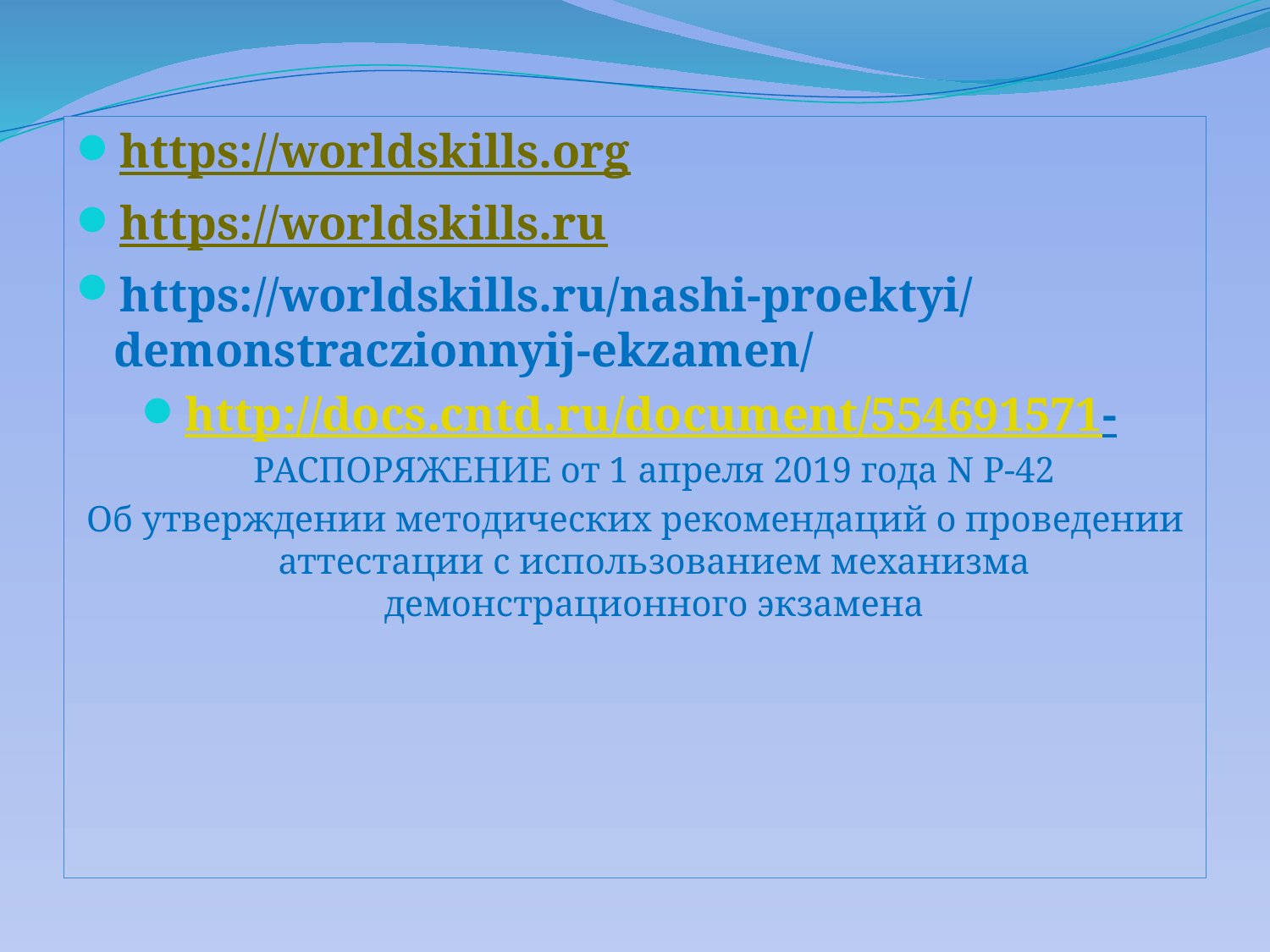

https://worldskills.org
https://worldskills.ru
https://worldskills.ru/nashi-proektyi/demonstraczionnyij-ekzamen/
http://docs.cntd.ru/document/554691571-  РАСПОРЯЖЕНИЕ от 1 апреля 2019 года N Р-42
Об утверждении методических рекомендаций о проведении аттестации с использованием механизма демонстрационного экзамена